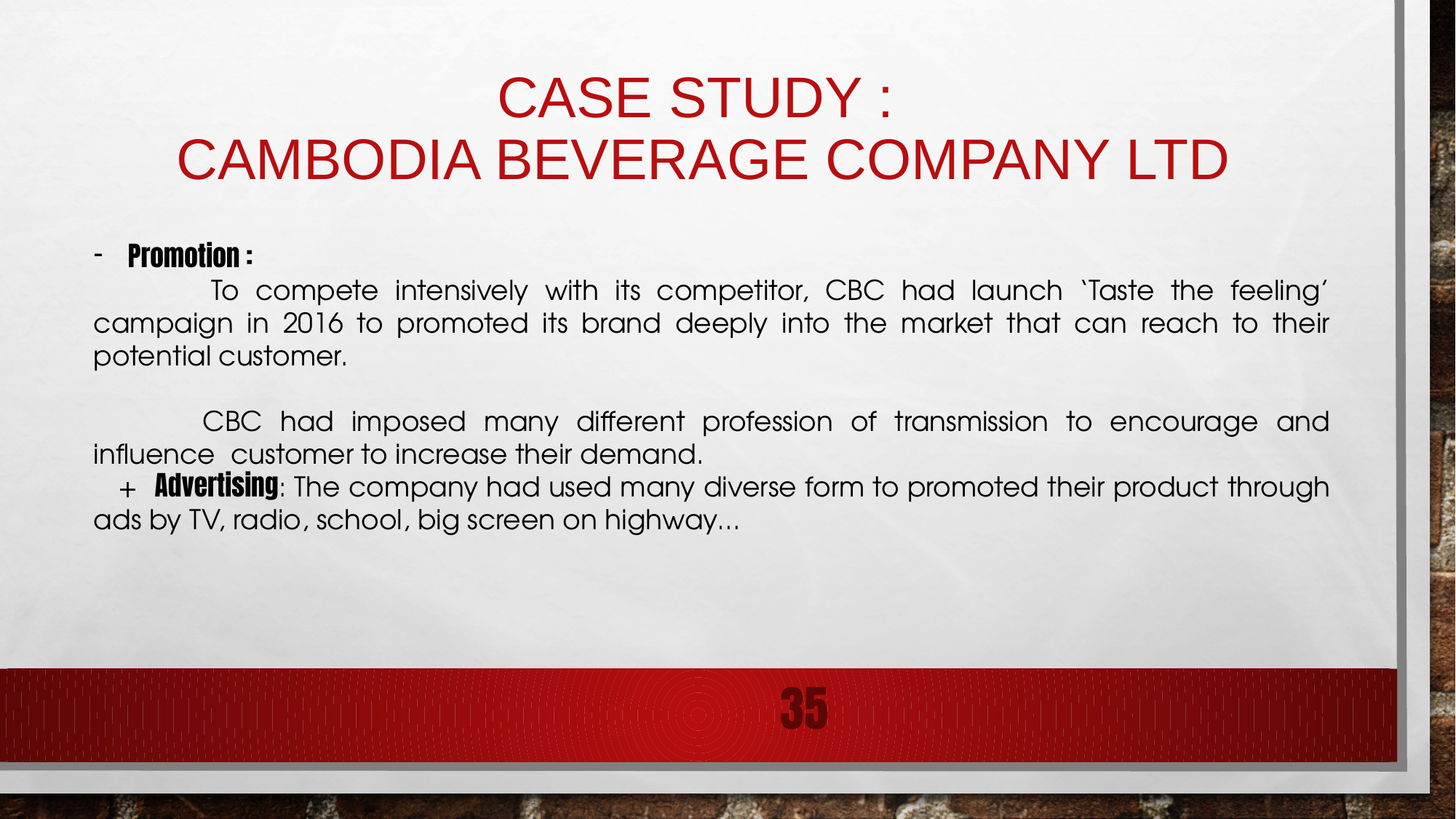

# Case Study : Cambodia beverage company LTd
Promotion :
 	To compete intensively with its competitor, CBC had launch ‘Taste the feeling’ campaign in 2016 to promoted its brand deeply into the market that can reach to their potential customer.

	CBC had imposed many different profession of transmission to encourage and influence  customer to increase their demand.
   +  Advertising: The company had used many diverse form to promoted their product through ads by TV, radio, school, big screen on highway…

35